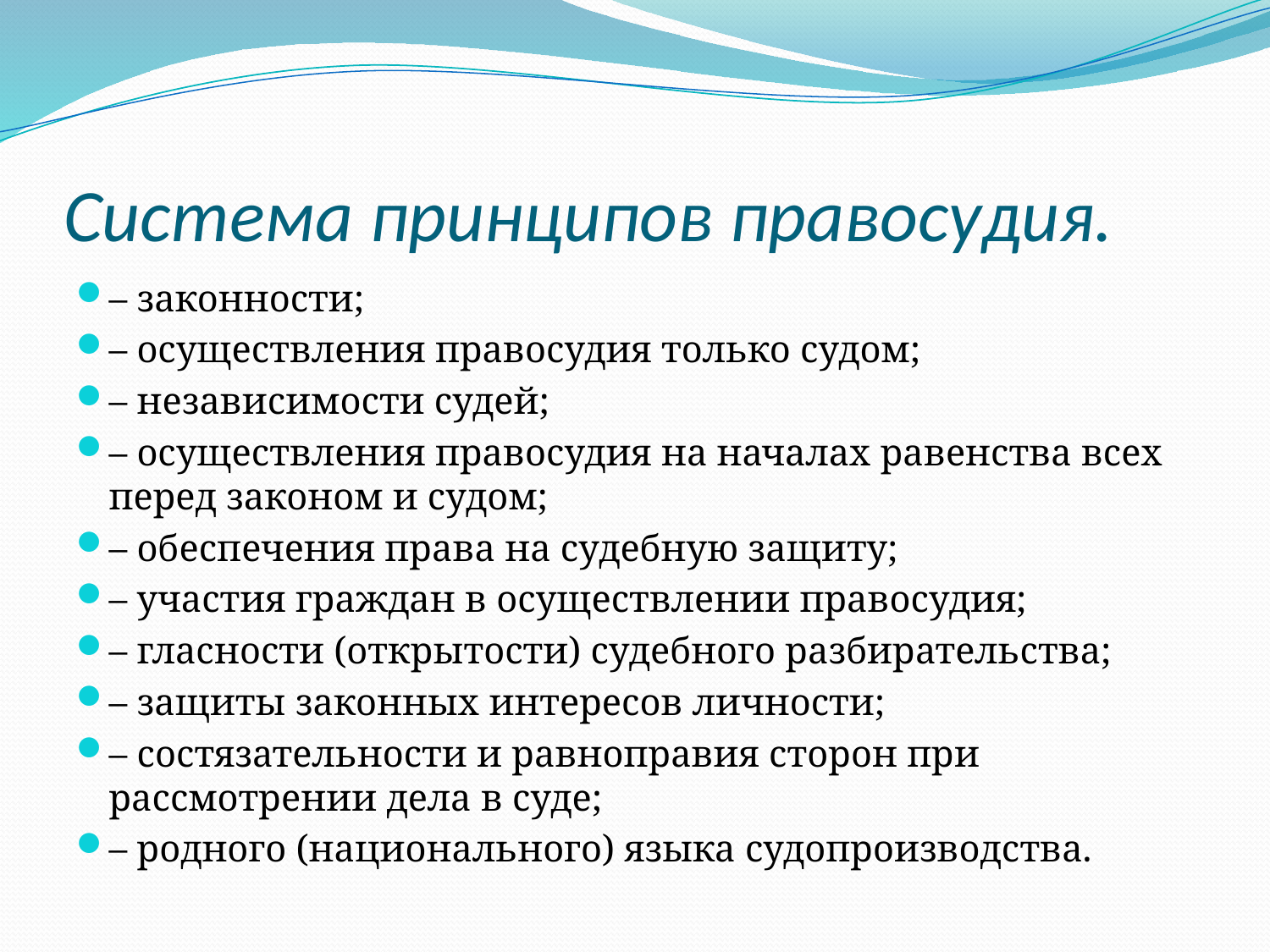

# Система принципов правосудия.
– законности;
– осуществления правосудия только судом;
– независимости судей;
– осуществления правосудия на началах равенства всех перед законом и судом;
– обеспечения права на судебную защиту;
– участия граждан в осуществлении правосудия;
– гласности (открытости) судебного разбирательства;
– защиты законных интересов личности;
– состязательности и равноправия сторон при рассмотрении дела в суде;
– родного (национального) языка судопроизводства.